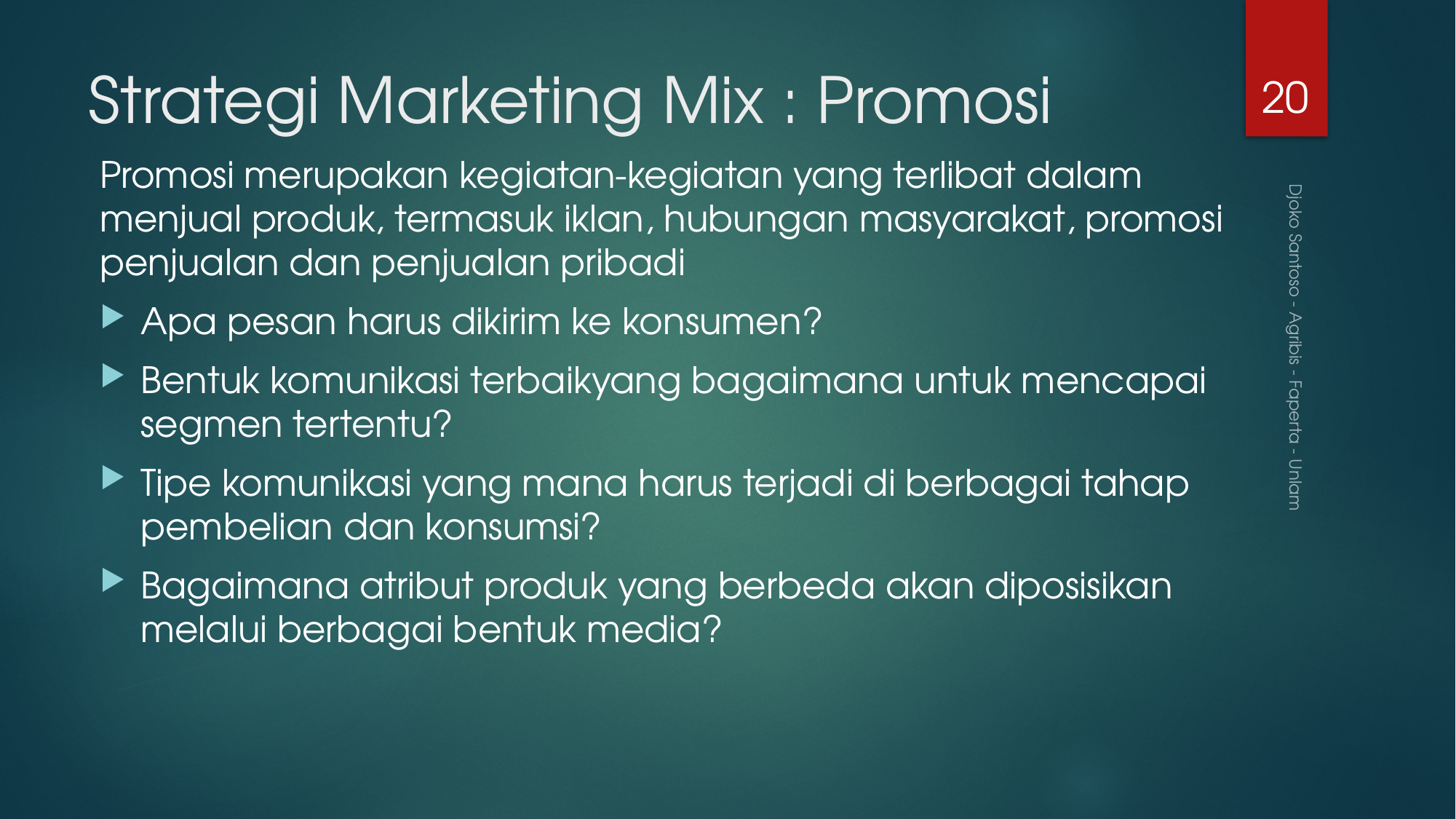

20
# Strategi Marketing Mix : Promosi
Promosi merupakan kegiatan-kegiatan yang terlibat dalam menjual produk, termasuk iklan, hubungan masyarakat, promosi penjualan dan penjualan pribadi
Apa pesan harus dikirim ke konsumen?
Bentuk komunikasi terbaikyang bagaimana untuk mencapai segmen tertentu?
Tipe komunikasi yang mana harus terjadi di berbagai tahap pembelian dan konsumsi?
Bagaimana atribut produk yang berbeda akan diposisikan melalui berbagai bentuk media?
Djoko Santoso - Agribis - Faperta - Unlam